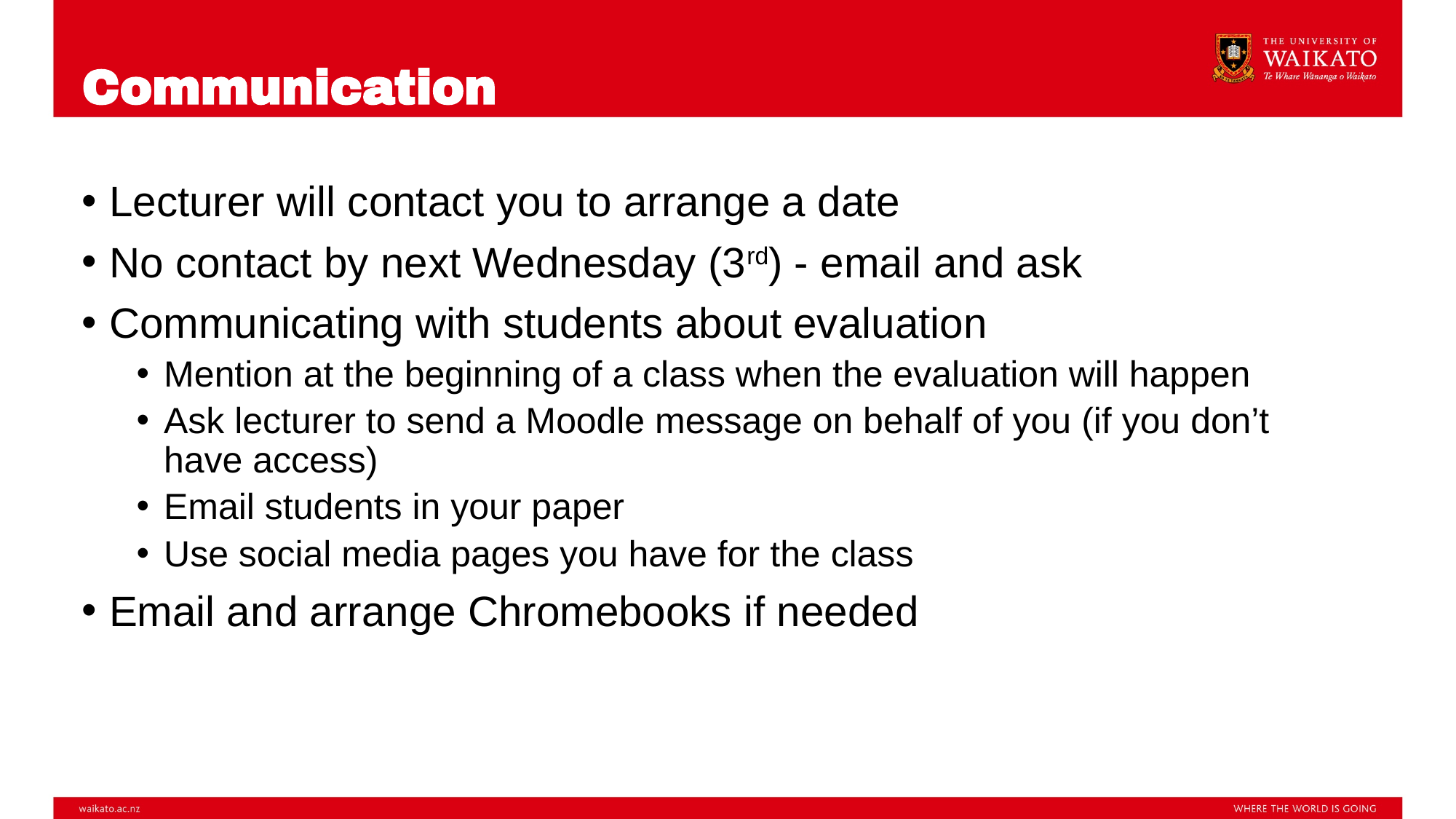

# Communication
Lecturer will contact you to arrange a date
No contact by next Wednesday (3rd) - email and ask
Communicating with students about evaluation
Mention at the beginning of a class when the evaluation will happen
Ask lecturer to send a Moodle message on behalf of you (if you don’t have access)
Email students in your paper
Use social media pages you have for the class
Email and arrange Chromebooks if needed